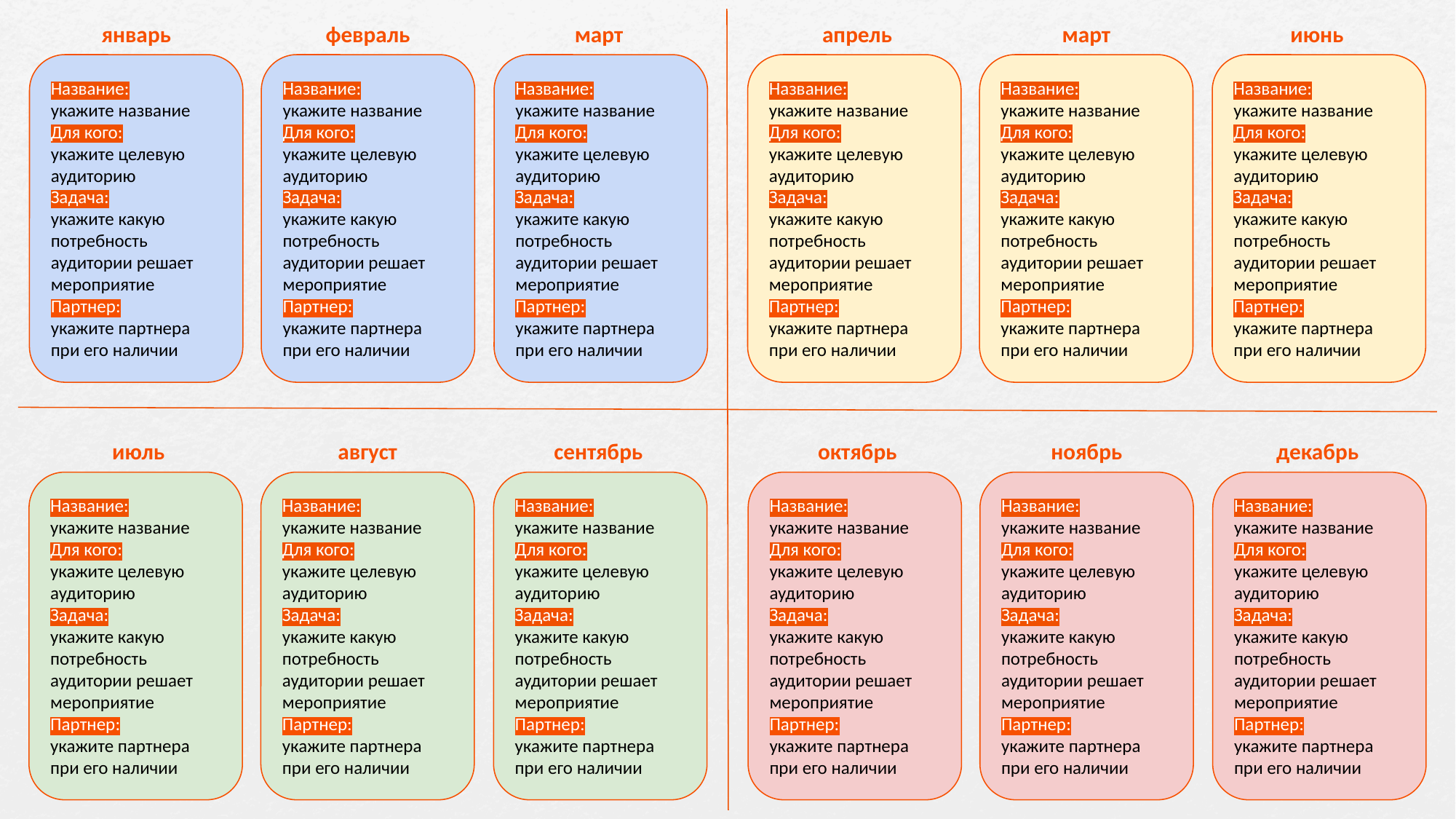

январь
февраль
март
апрель
март
июнь
Название:
укажите название
Для кого:
укажите целевую аудиторию
Задача:
укажите какую потребность аудитории решает мероприятие
Партнер:
укажите партнера при его наличии
Название:
укажите название
Для кого:
укажите целевую аудиторию
Задача:
укажите какую потребность аудитории решает мероприятие
Партнер:
укажите партнера при его наличии
Название:
укажите название
Для кого:
укажите целевую аудиторию
Задача:
укажите какую потребность аудитории решает мероприятие
Партнер:
укажите партнера при его наличии
Название:
укажите название
Для кого:
укажите целевую аудиторию
Задача:
укажите какую потребность аудитории решает мероприятие
Партнер:
укажите партнера при его наличии
Название:
укажите название
Для кого:
укажите целевую аудиторию
Задача:
укажите какую потребность аудитории решает мероприятие
Партнер:
укажите партнера при его наличии
Название:
укажите название
Для кого:
укажите целевую аудиторию
Задача:
укажите какую потребность аудитории решает мероприятие
Партнер:
укажите партнера при его наличии
июль
август
сентябрь
октябрь
ноябрь
декабрь
Название:
укажите название
Для кого:
укажите целевую аудиторию
Задача:
укажите какую потребность аудитории решает мероприятие
Партнер:
укажите партнера при его наличии
Название:
укажите название
Для кого:
укажите целевую аудиторию
Задача:
укажите какую потребность аудитории решает мероприятие
Партнер:
укажите партнера при его наличии
Название:
укажите название
Для кого:
укажите целевую аудиторию
Задача:
укажите какую потребность аудитории решает мероприятие
Партнер:
укажите партнера при его наличии
Название:
укажите название
Для кого:
укажите целевую аудиторию
Задача:
укажите какую потребность аудитории решает мероприятие
Партнер:
укажите партнера при его наличии
Название:
укажите название
Для кого:
укажите целевую аудиторию
Задача:
укажите какую потребность аудитории решает мероприятие
Партнер:
укажите партнера при его наличии
Название:
укажите название
Для кого:
укажите целевую аудиторию
Задача:
укажите какую потребность аудитории решает мероприятие
Партнер:
укажите партнера при его наличии